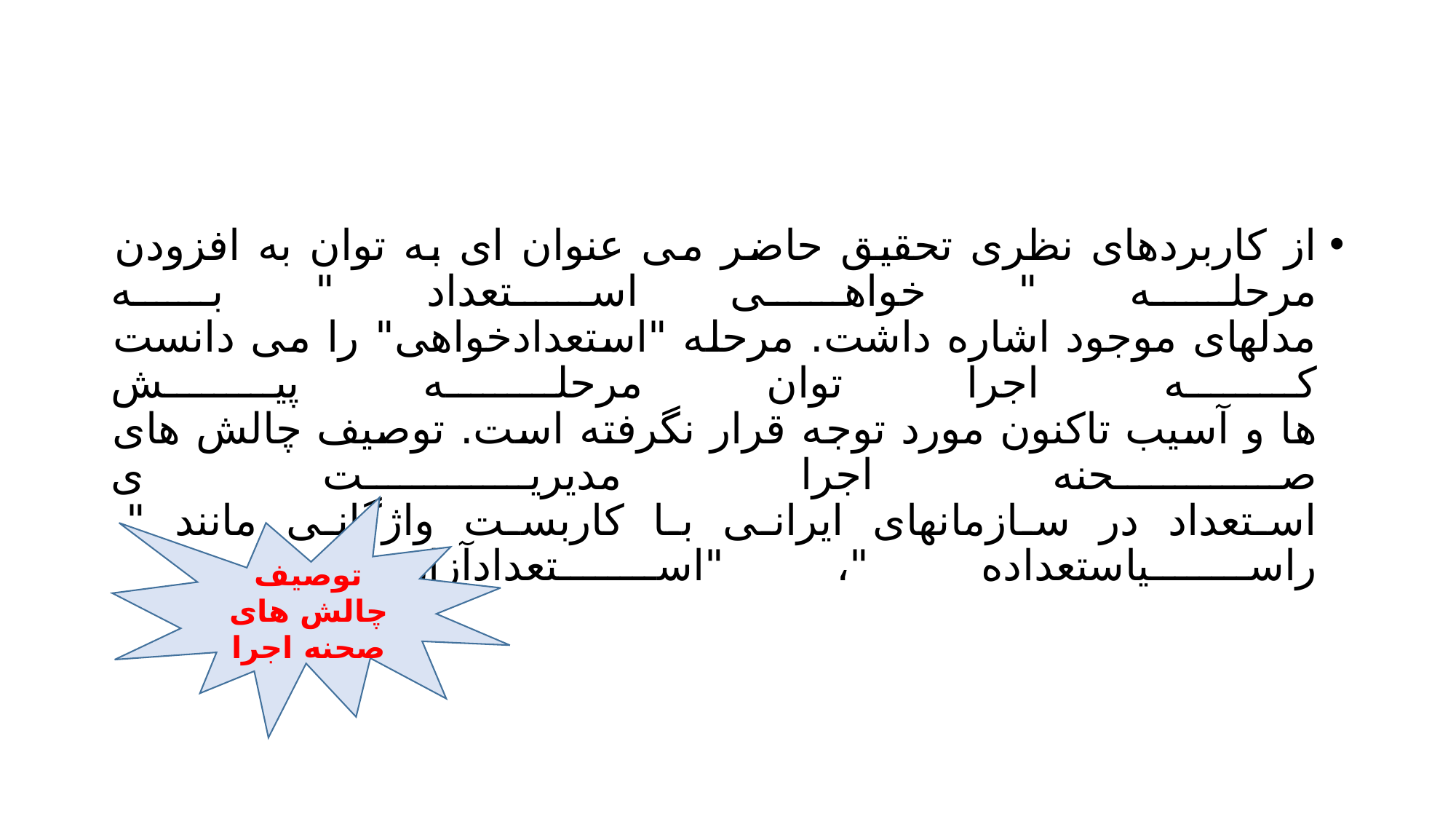

#
از کاربردهای نظری تحقیق حاضر می عنوان ای به توان به افزودن مرحله " خواهی استعداد " به
مدلهای موجود اشاره داشت. مرحله "استعدادخواهی" را می دانست که اجرا توان مرحله پیش
ها و آسیب تاکنون مورد توجه قرار نگرفته است. توصیف چالش های صحنه اجرا مدیریت ی
استعداد در سازمانهای ایرانی با کاربست واژگانی مانند " راسیاستعداده "، "استعدادآزاری" و
توصیف چالش های صحنه اجرا